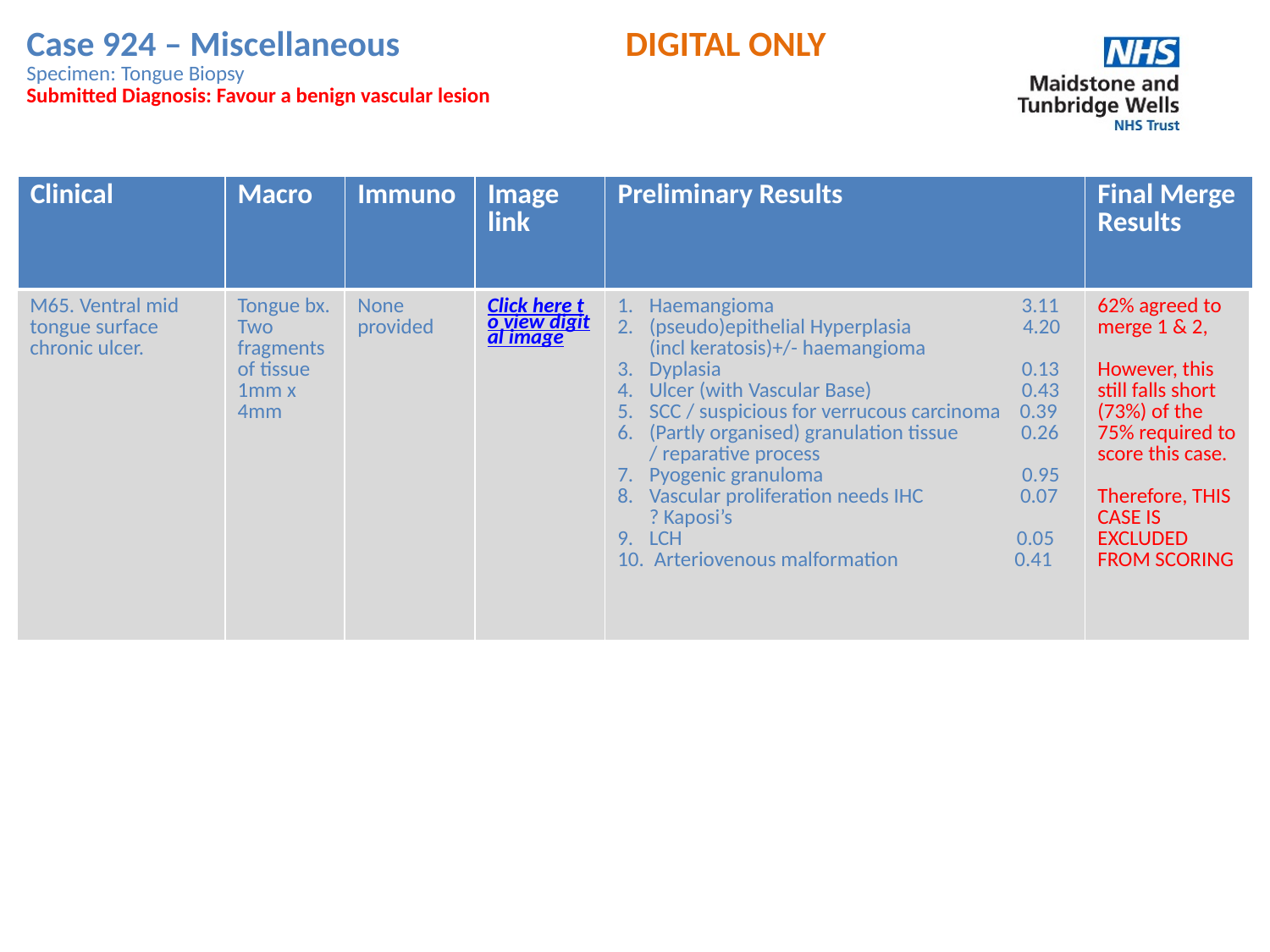

Case 924 – Miscellaneous                            DIGITAL ONLY
Specimen: Tongue Biopsy
Submitted Diagnosis: Favour a benign vascular lesion

| Clinical | Macro | Immuno | Image link | Preliminary Results | Final Merge Results |
| --- | --- | --- | --- | --- | --- |
| M65. Ventral mid tongue surface chronic ulcer. | Tongue bx. Two fragments of tissue 1mm x 4mm | None provided | Click here to view digital image | Haemangioma 3.11 (pseudo)epithelial Hyperplasia 4.20 (incl keratosis)+/- haemangioma Dyplasia 0.13 Ulcer (with Vascular Base) 0.43 SCC / suspicious for verrucous carcinoma 0.39 (Partly organised) granulation tissue 0.26 / reparative process Pyogenic granuloma 0.95 Vascular proliferation needs IHC 0.07 ? Kaposi’s LCH 0.05 Arteriovenous malformation 0.41 | 62% agreed to merge 1 & 2, However, this still falls short (73%) of the 75% required to score this case. Therefore, THIS CASE IS EXCLUDED FROM SCORING |
| --- | --- | --- | --- | --- | --- |